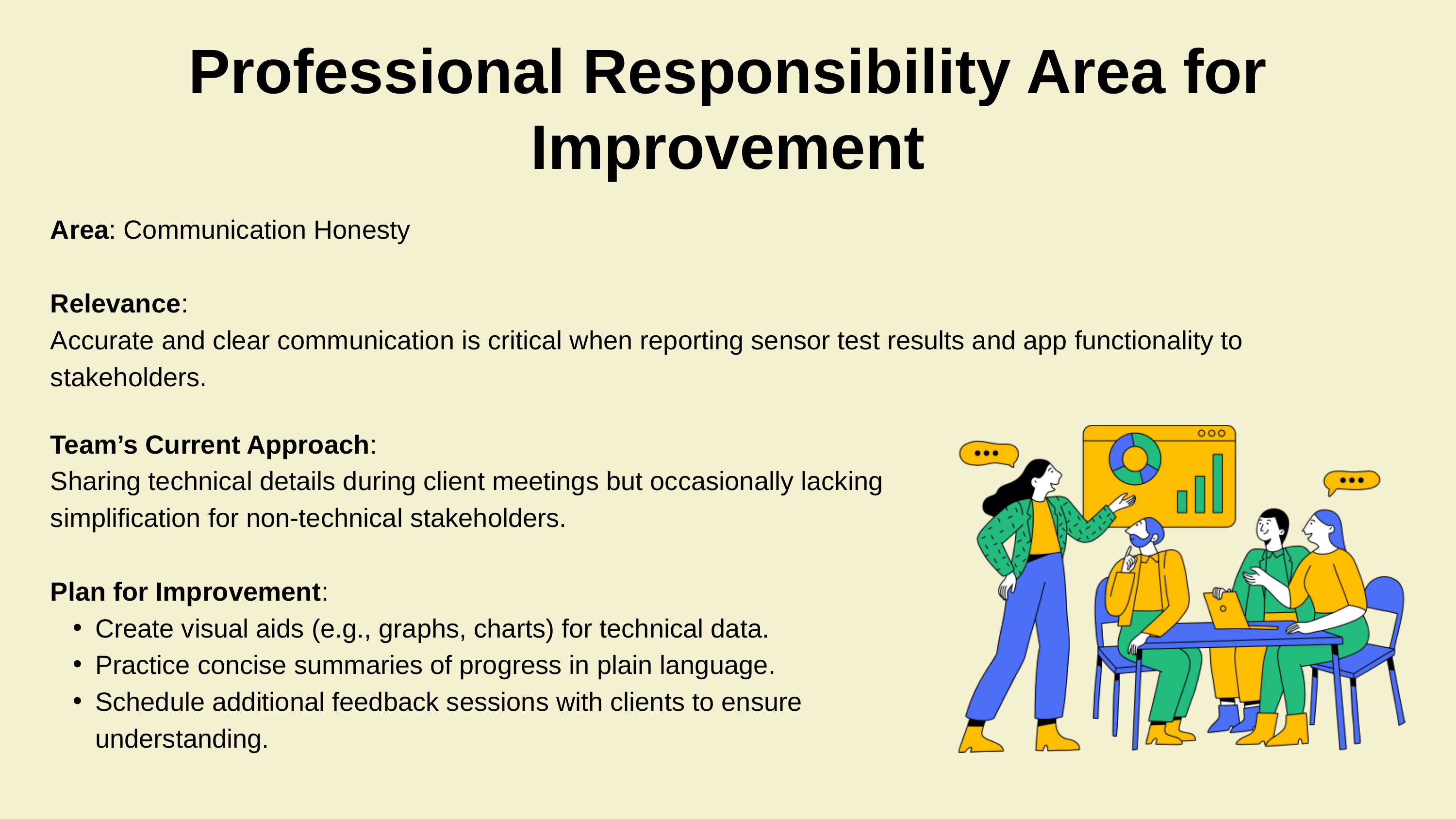

Professional Responsibility Area for Improvement
Area: Communication Honesty

Relevance:
Accurate and clear communication is critical when reporting sensor test results and app functionality to stakeholders.

Team’s Current Approach:
Sharing technical details during client meetings but occasionally lacking simplification for non-technical stakeholders.

Plan for Improvement:
Create visual aids (e.g., graphs, charts) for technical data.
Practice concise summaries of progress in plain language.
Schedule additional feedback sessions with clients to ensure understanding.